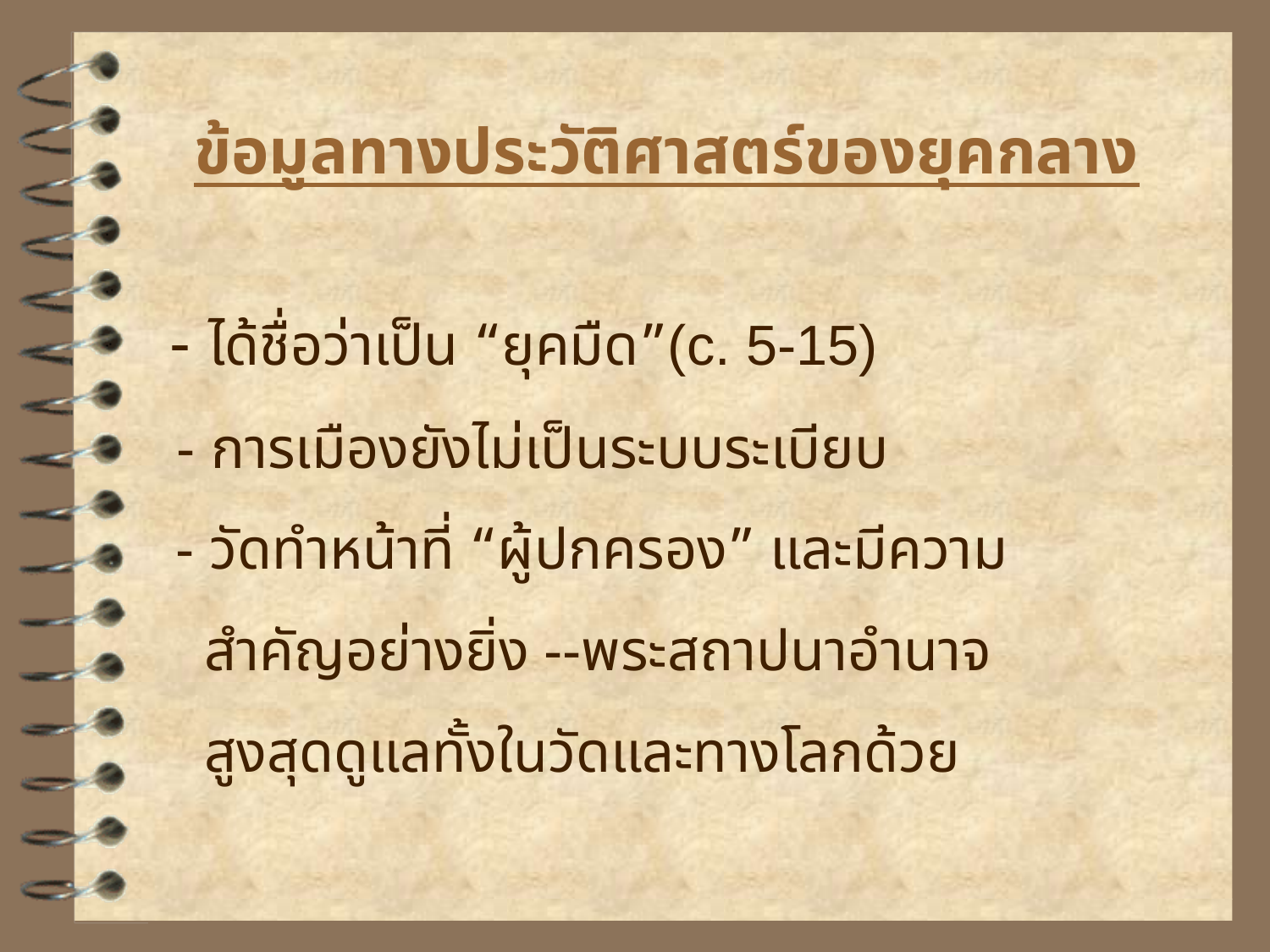

ข้อมูลทางประวัติศาสตร์ของยุคกลาง
 - ได้ชื่อว่าเป็น “ยุคมืด”(c. 5-15)
 - การเมืองยังไม่เป็นระบบระเบียบ
 - วัดทำหน้าที่ “ผู้ปกครอง” และมีความ
   สำคัญอย่างยิ่ง --พระสถาปนาอำนาจ
   สูงสุดดูแลทั้งในวัดและทางโลกด้วย